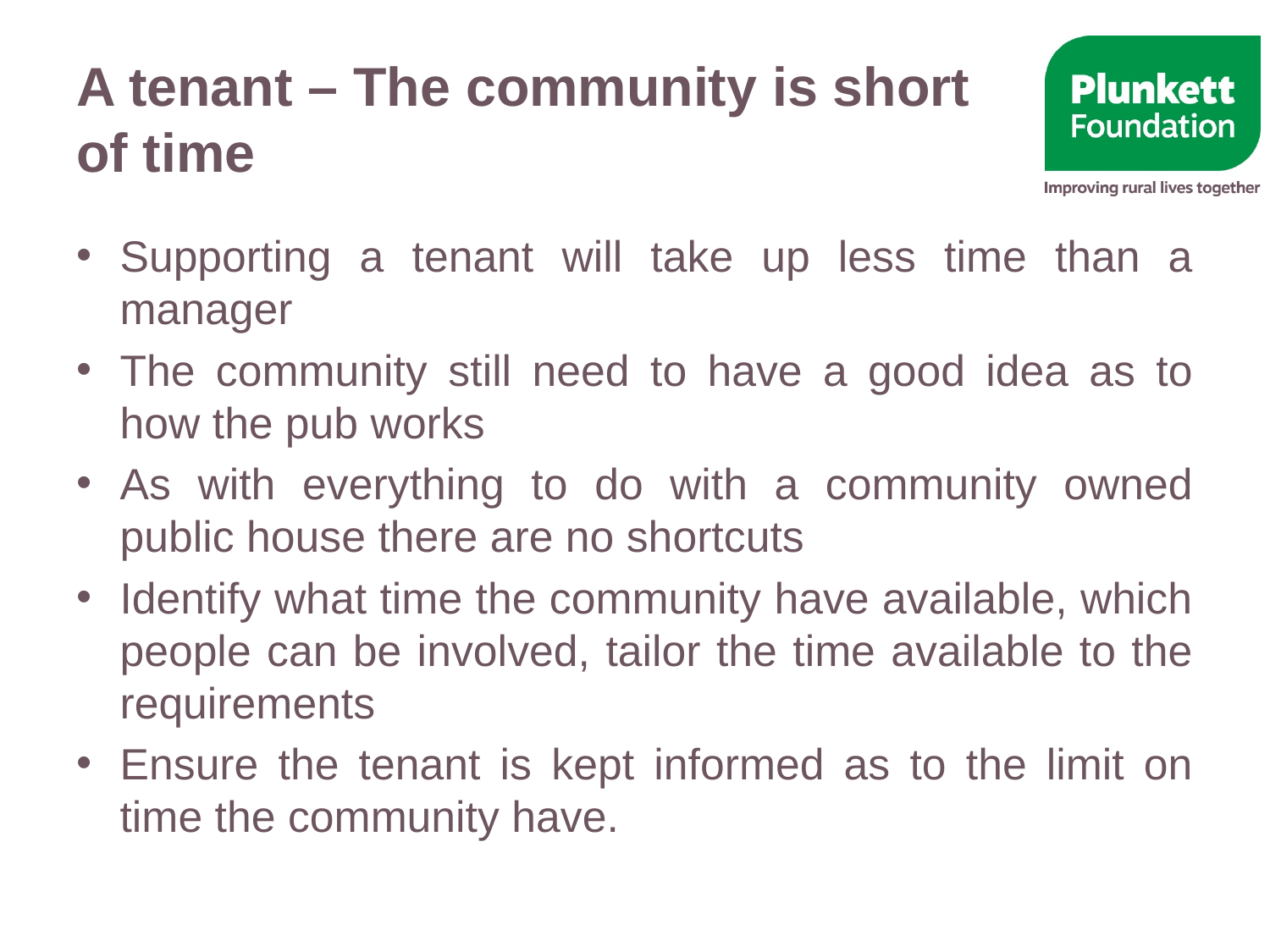

# A tenant – The community is short of time
Supporting a tenant will take up less time than a manager
The community still need to have a good idea as to how the pub works
As with everything to do with a community owned public house there are no shortcuts
Identify what time the community have available, which people can be involved, tailor the time available to the requirements
Ensure the tenant is kept informed as to the limit on time the community have.